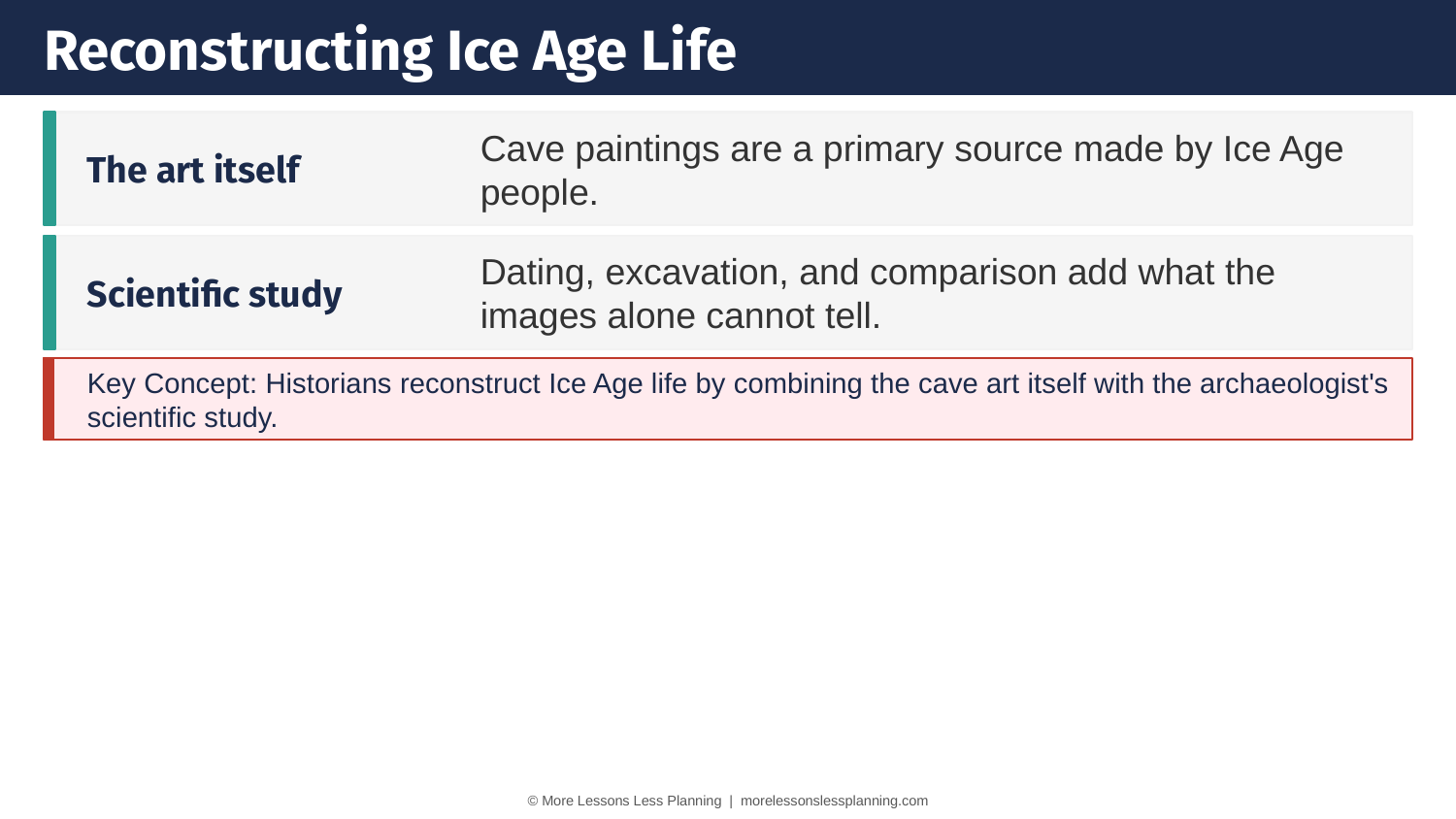

Reconstructing Ice Age Life

The art itself
Cave paintings are a primary source made by Ice Age people.

Scientific study
Dating, excavation, and comparison add what the images alone cannot tell.

Key Concept: Historians reconstruct Ice Age life by combining the cave art itself with the archaeologist's scientific study.
© More Lessons Less Planning  |  morelessonslessplanning.com